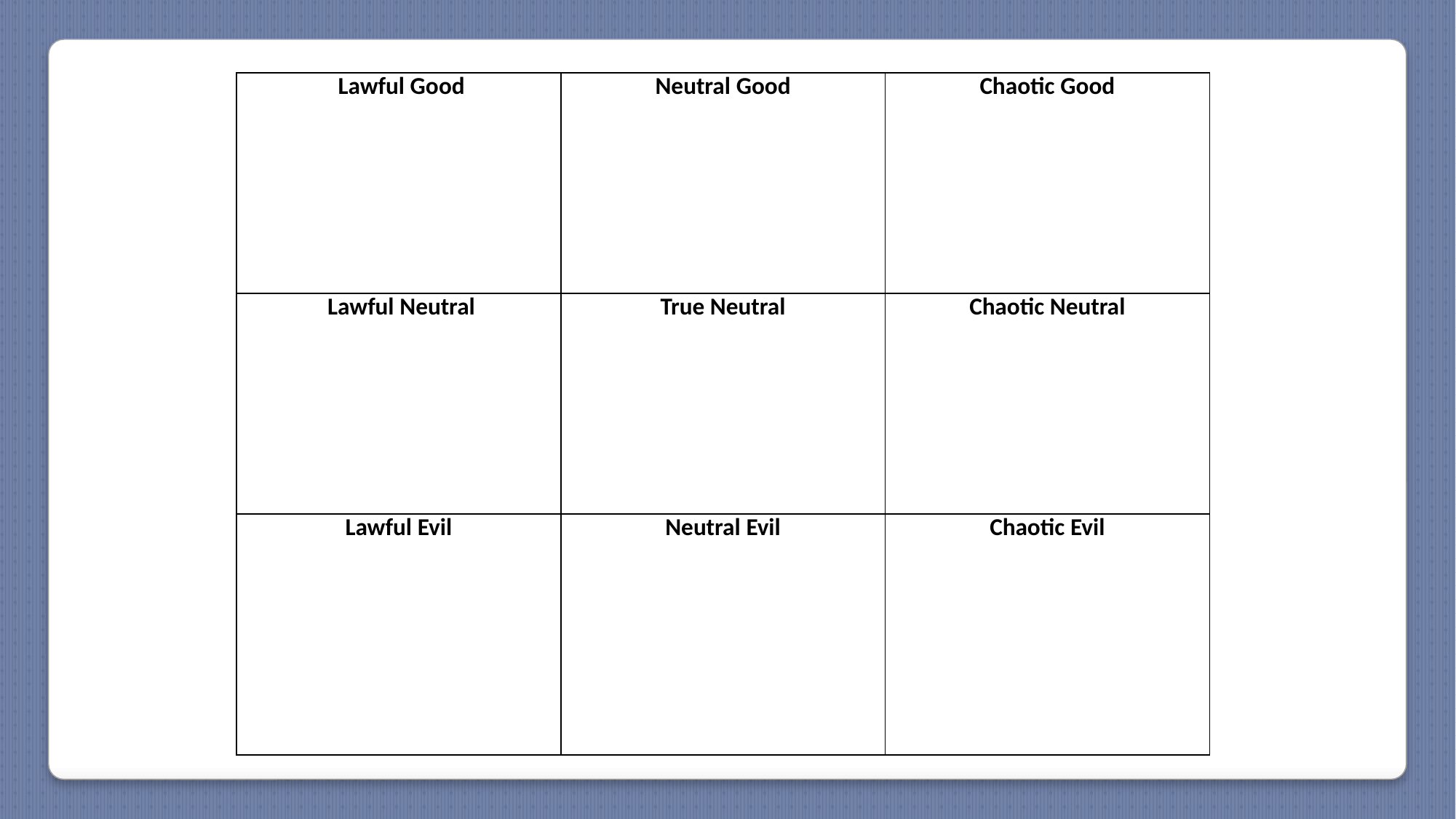

| Lawful Good | Neutral Good | Chaotic Good |
| --- | --- | --- |
| Lawful Neutral | True Neutral | Chaotic Neutral |
| Lawful Evil | Neutral Evil | Chaotic Evil |